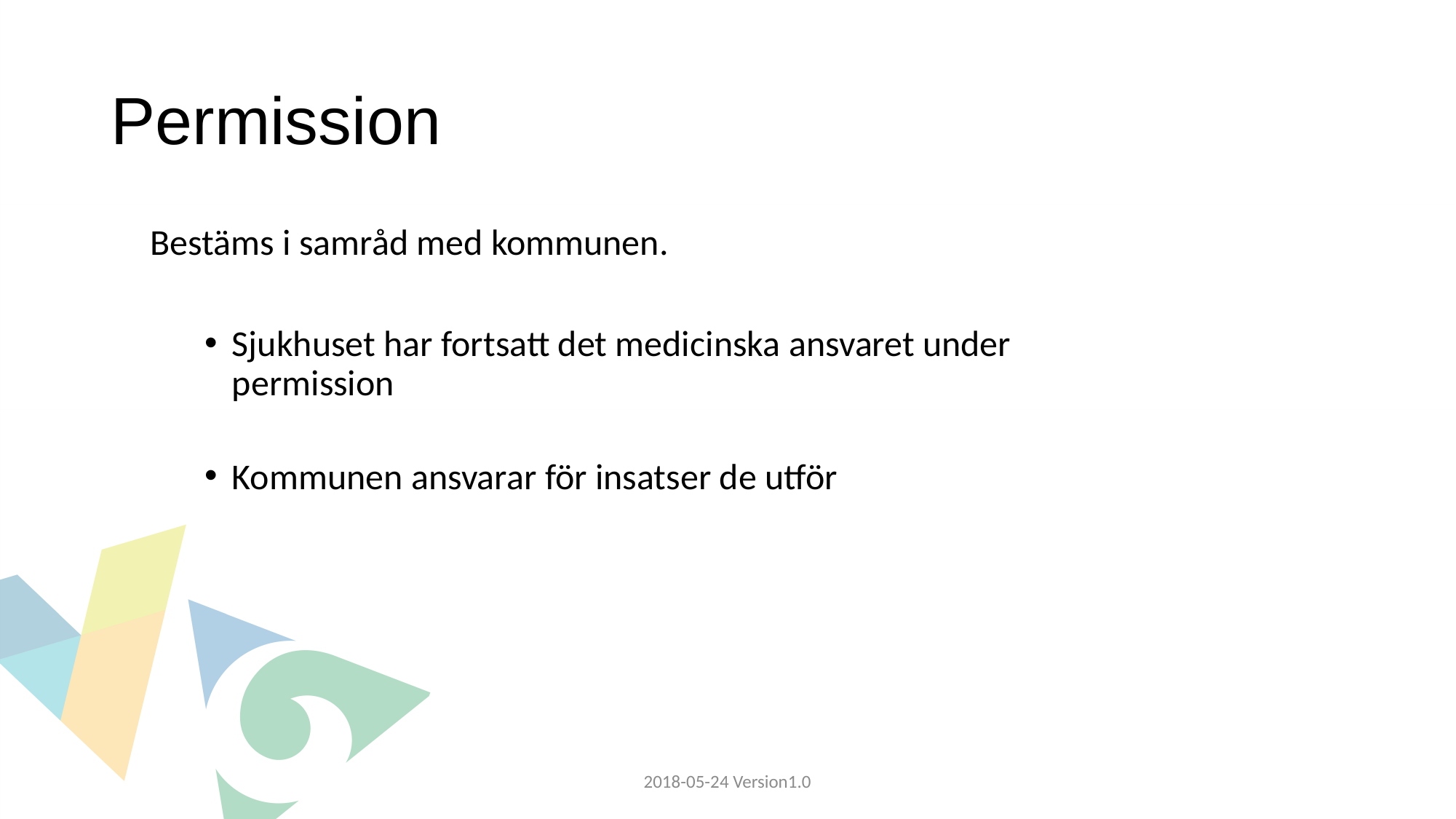

# Permission

Bestäms i samråd med kommunen.

Sjukhuset har fortsatt det medicinska ansvaret under permission

Kommunen ansvarar för insatser de utför
2018-05-24 Version1.0